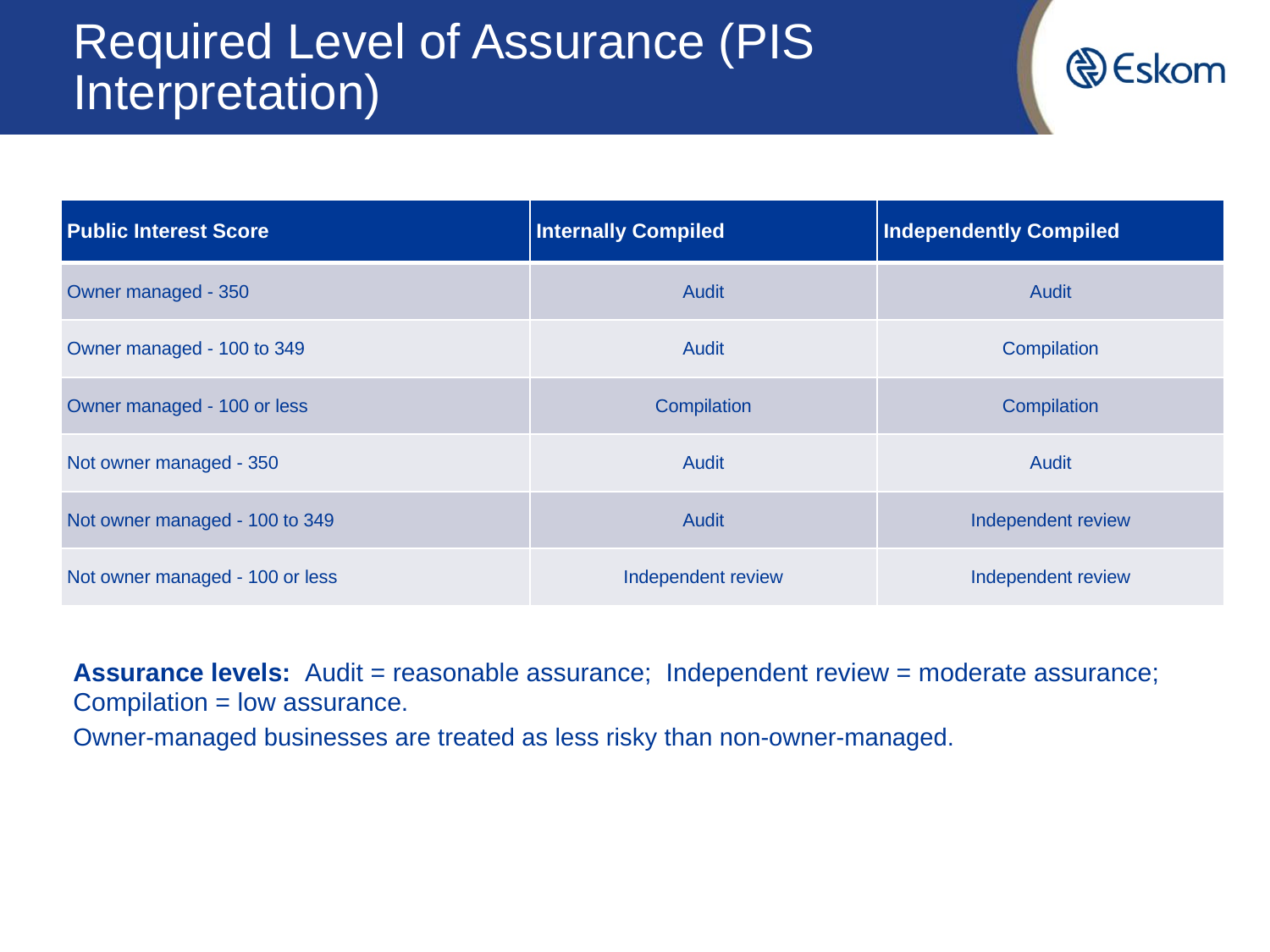

# Required Level of Assurance (PIS Interpretation)
| Public Interest Score | Internally Compiled | Independently Compiled |
| --- | --- | --- |
| Owner managed - 350 | Audit | Audit |
| Owner managed - 100 to 349 | Audit | Compilation |
| Owner managed - 100 or less | Compilation | Compilation |
| Not owner managed - 350 | Audit | Audit |
| Not owner managed - 100 to 349 | Audit | Independent review |
| Not owner managed - 100 or less | Independent review | Independent review |
Assurance levels:  Audit = reasonable assurance;  Independent review = moderate assurance;  Compilation = low assurance.
Owner-managed businesses are treated as less risky than non-owner-managed.